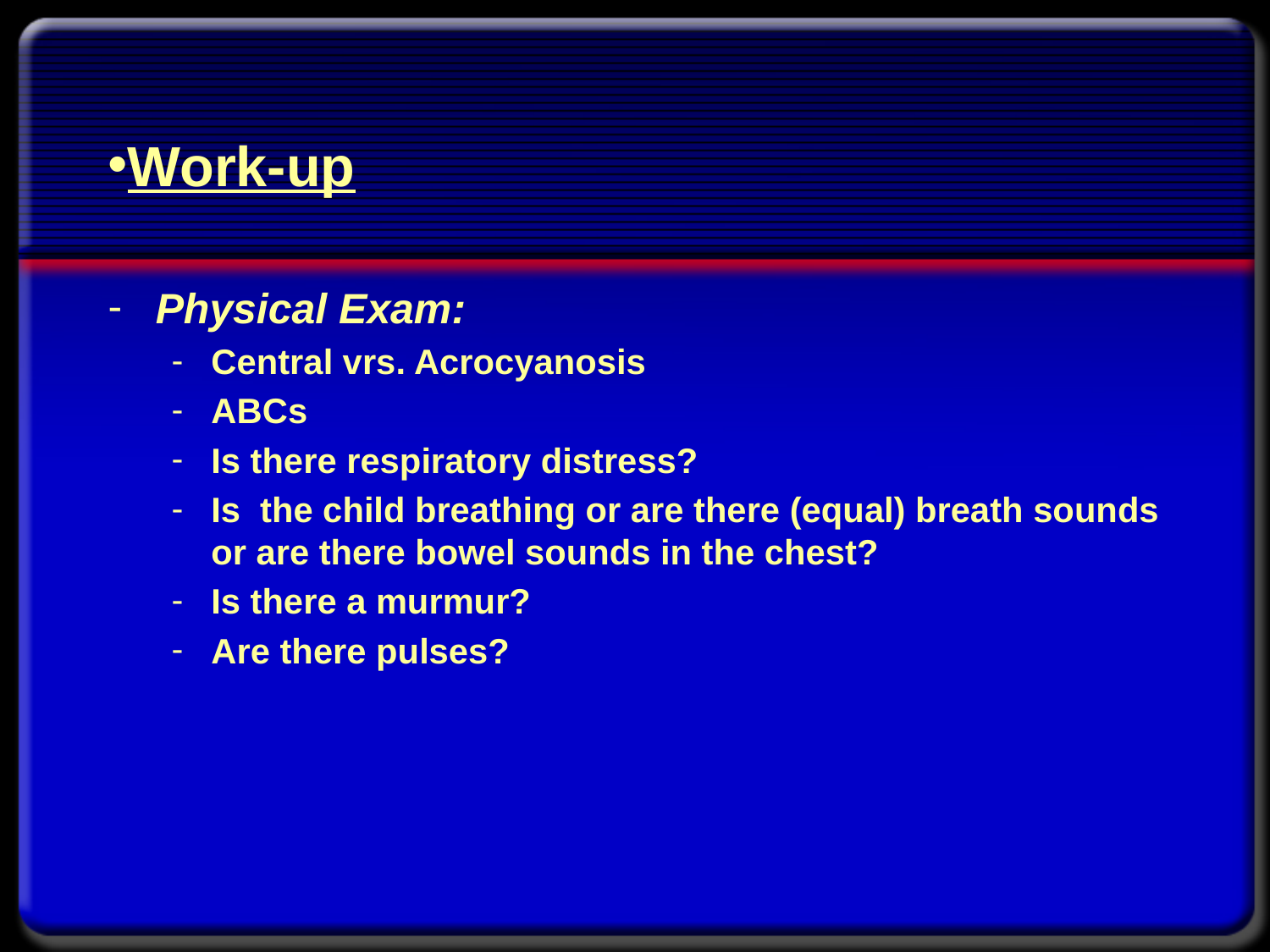

# Work-up
Physical Exam:
Central vrs. Acrocyanosis
ABCs
Is there respiratory distress?
Is  the child breathing or are there (equal) breath sounds or are there bowel sounds in the chest?
Is there a murmur?
Are there pulses?